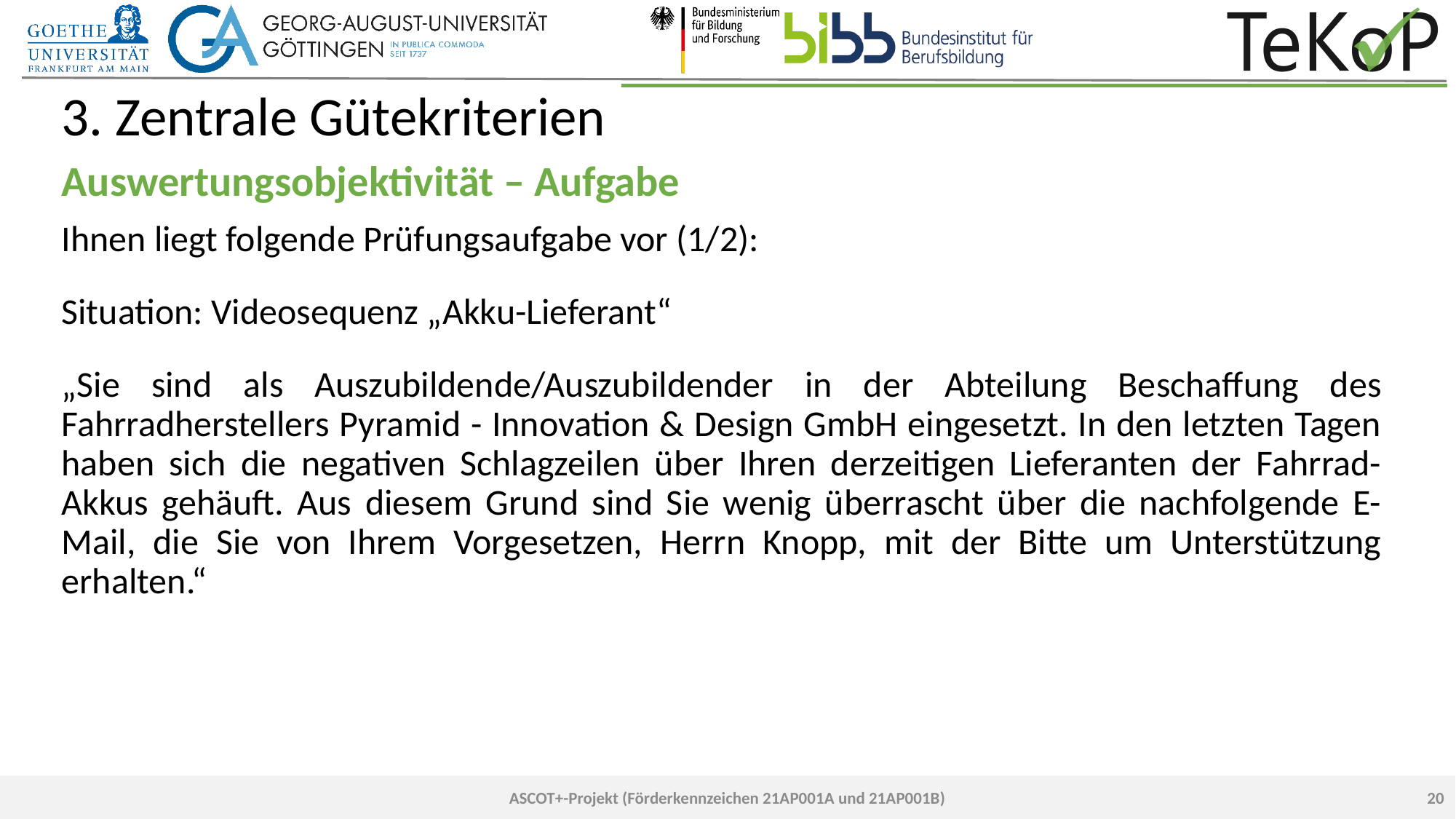

# 3. Zentrale Gütekriterien
Auswertungsobjektivität – Aufgabe
Ihnen liegt folgende Prüfungsaufgabe vor (1/2):
Situation: Videosequenz „Akku-Lieferant“
„Sie sind als Auszubildende/Auszubildender in der Abteilung Beschaffung des Fahrradherstellers Pyramid - Innovation & Design GmbH eingesetzt. In den letzten Tagen haben sich die negativen Schlagzeilen über Ihren derzeitigen Lieferanten der Fahrrad-Akkus gehäuft. Aus diesem Grund sind Sie wenig überrascht über die nachfolgende E-Mail, die Sie von Ihrem Vorgesetzen, Herrn Knopp, mit der Bitte um Unterstützung erhalten.“

20
ASCOT+-Projekt (Förderkennzeichen 21AP001A und 21AP001B)